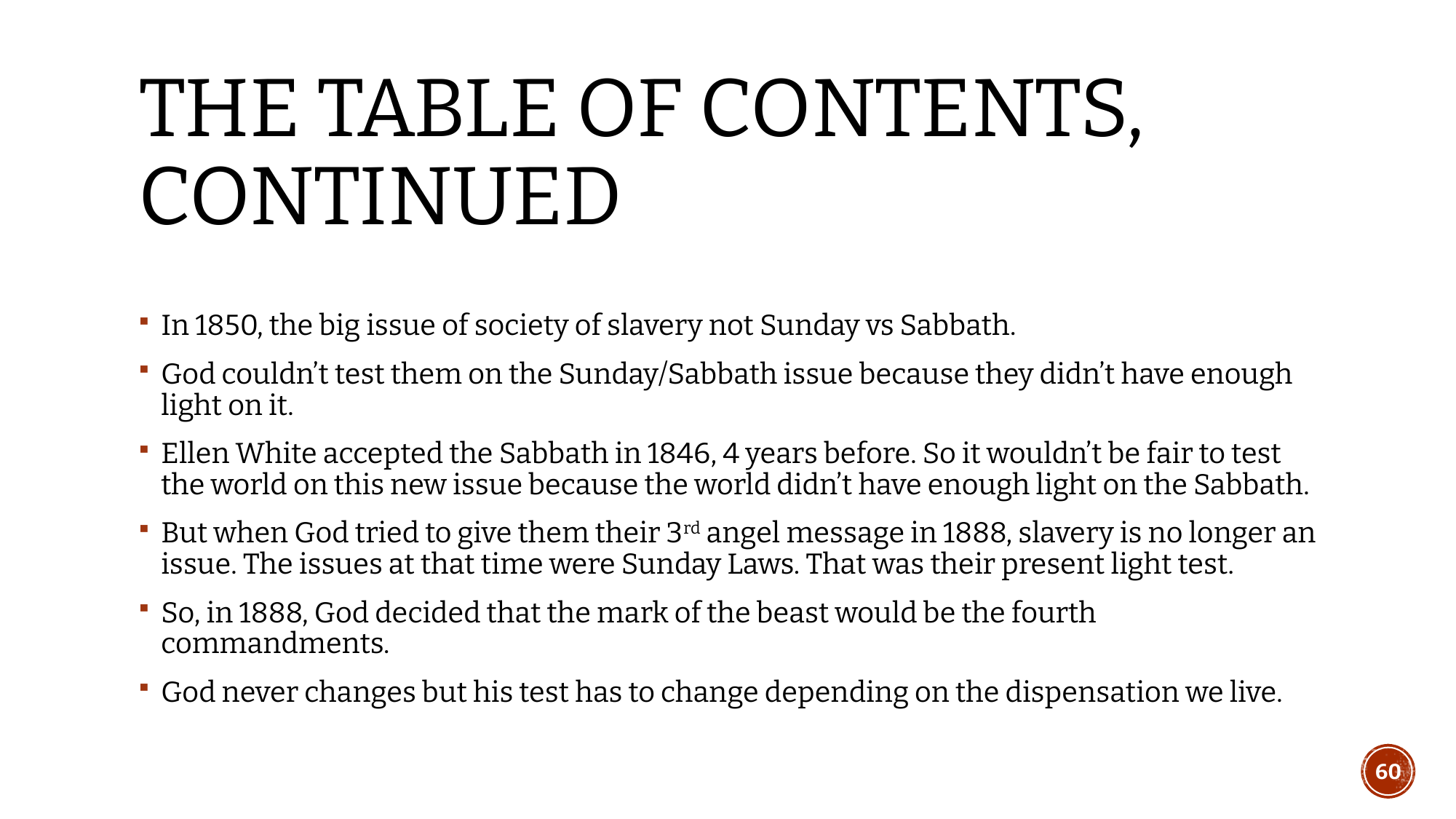

# The table of contents, continued

In 1850, the big issue of society of slavery not Sunday vs Sabbath.
God couldn’t test them on the Sunday/Sabbath issue because they didn’t have enough light on it.
Ellen White accepted the Sabbath in 1846, 4 years before. So it wouldn’t be fair to test the world on this new issue because the world didn’t have enough light on the Sabbath.
But when God tried to give them their 3rd angel message in 1888, slavery is no longer an issue. The issues at that time were Sunday Laws. That was their present light test.
So, in 1888, God decided that the mark of the beast would be the fourth commandments.
God never changes but his test has to change depending on the dispensation we live.
60